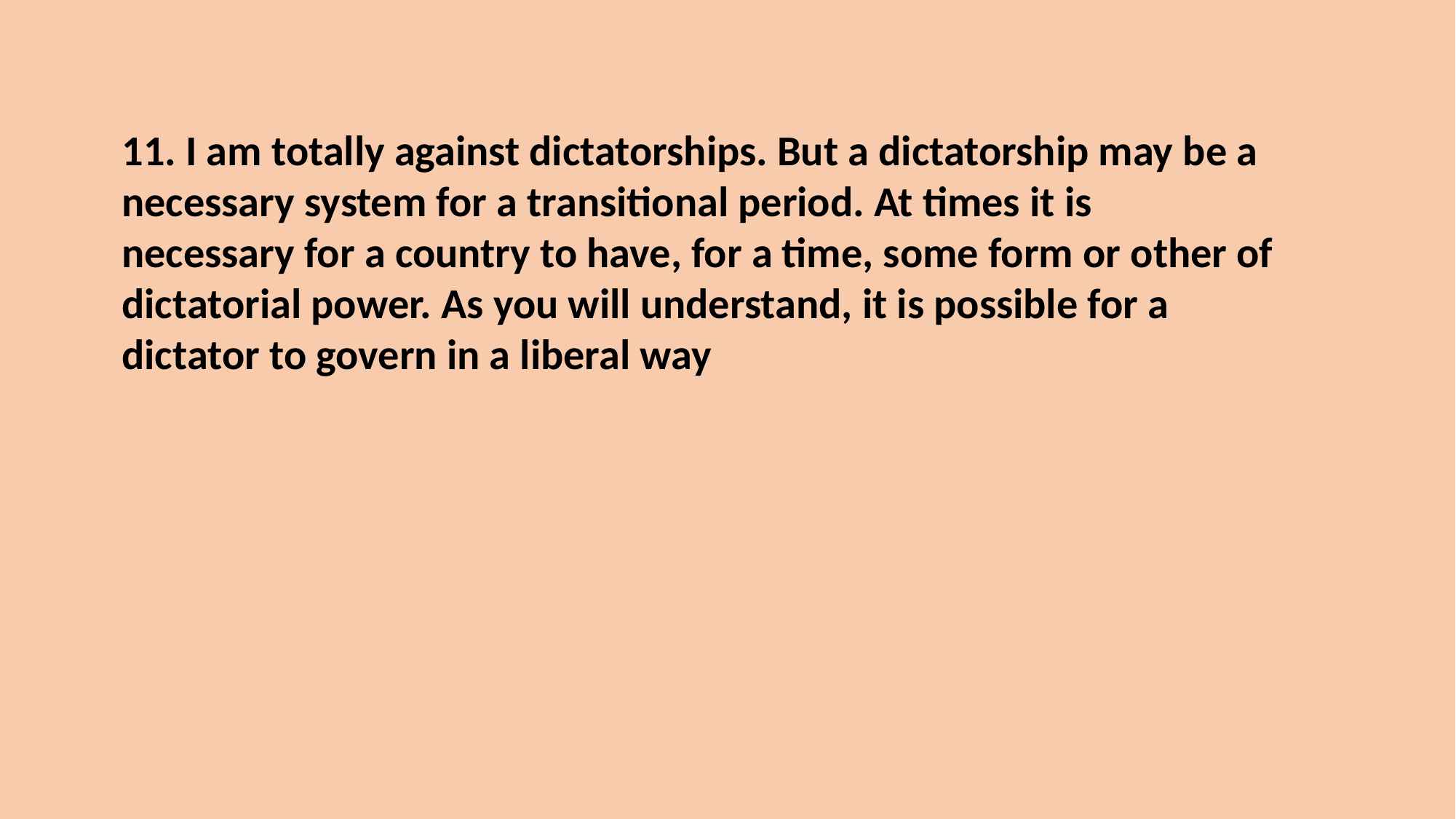

11. I am totally against dictatorships. But a dictatorship may be a necessary system for a transitional period. At times it is necessary for a country to have, for a time, some form or other of dictatorial power. As you will understand, it is possible for a dictator to govern in a liberal way